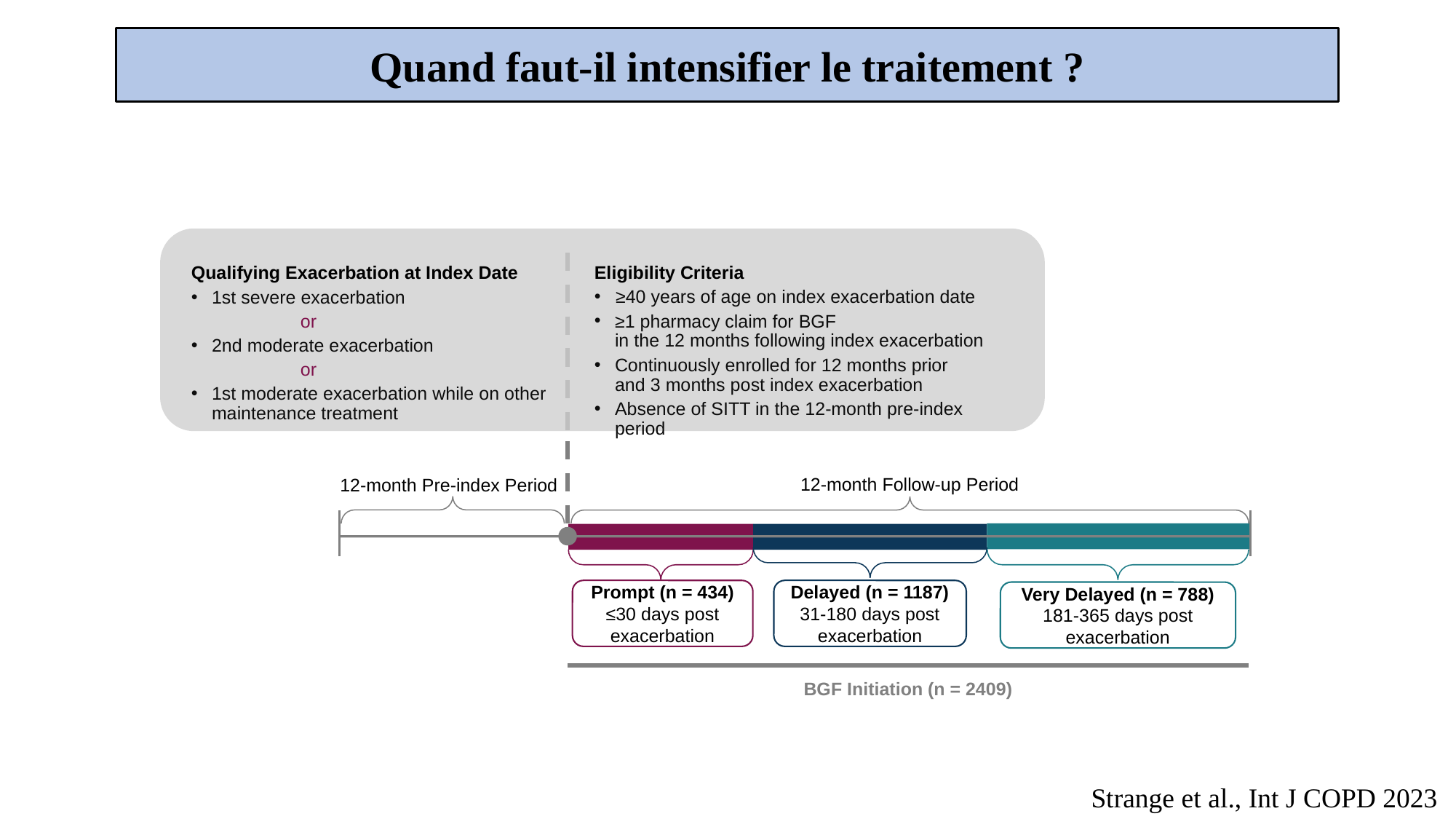

Quand faut-il intensifier le traitement ?

Eligibility Criteria
≥40 years of age on index exacerbation date
≥1 pharmacy claim for BGF
in the 12 months following index exacerbation
Continuously enrolled for 12 months prior
and 3 months post index exacerbation
Absence of SITT in the 12-month pre-index period
Qualifying Exacerbation at Index Date
1st severe exacerbation
or
2nd moderate exacerbation
or
1st moderate exacerbation while on other maintenance treatment

12-month Follow-up Period
12-month Pre-index Period

Prompt (n = 434)
≤30 days post exacerbation
Delayed (n = 1187)
31-180 days post exacerbation
Very Delayed (n = 788)
181-365 days post exacerbation
BGF Initiation (n = 2409)

Strange et al., Int J COPD 2023